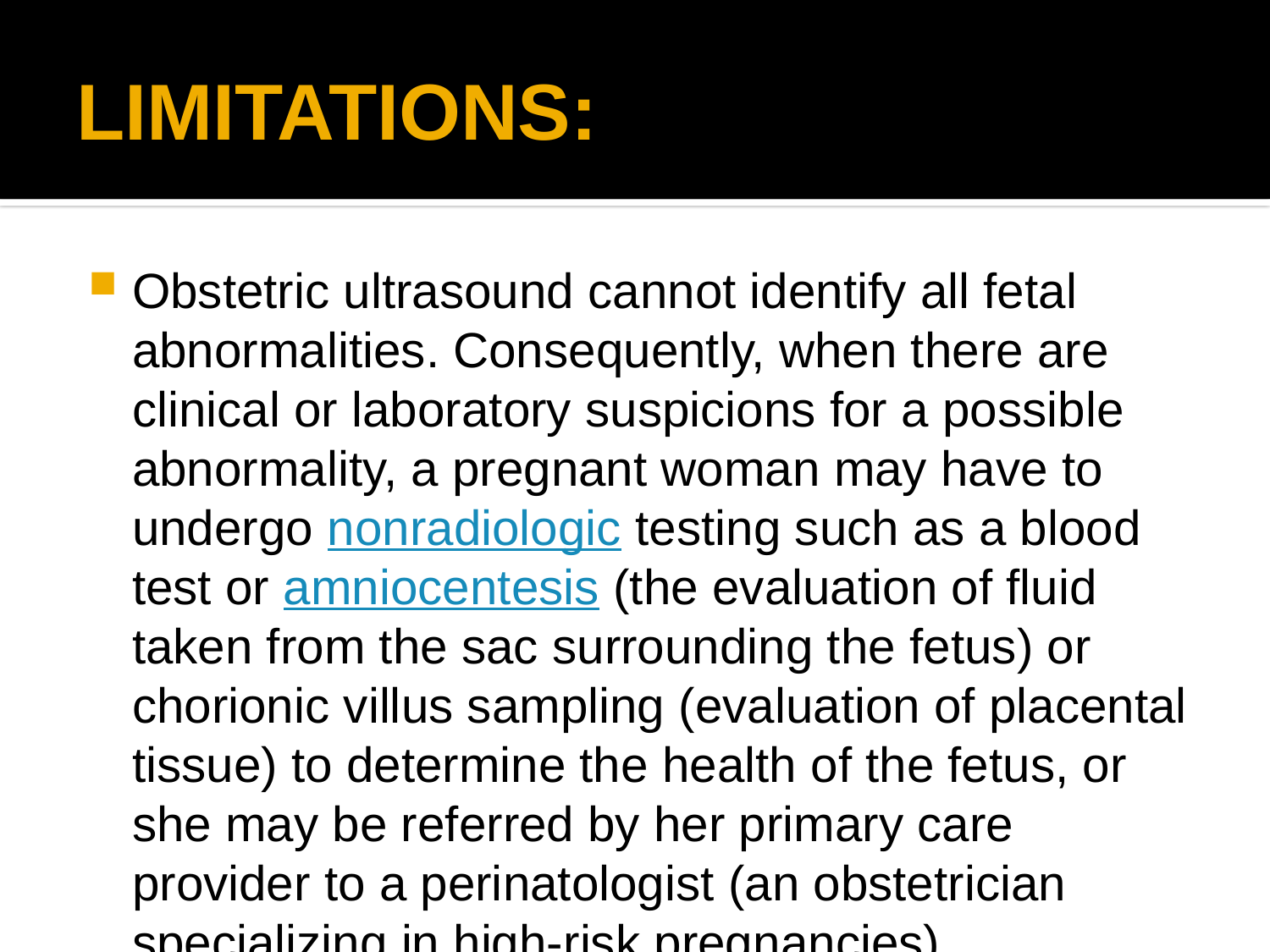

# Limitations:
Obstetric ultrasound cannot identify all fetal abnormalities. Consequently, when there are clinical or laboratory suspicions for a possible abnormality, a pregnant woman may have to undergo nonradiologic testing such as a blood test or amniocentesis (the evaluation of fluid taken from the sac surrounding the fetus) or chorionic villus sampling (evaluation of placental tissue) to determine the health of the fetus, or she may be referred by her primary care provider to a perinatologist (an obstetrician specializing in high-risk pregnancies).